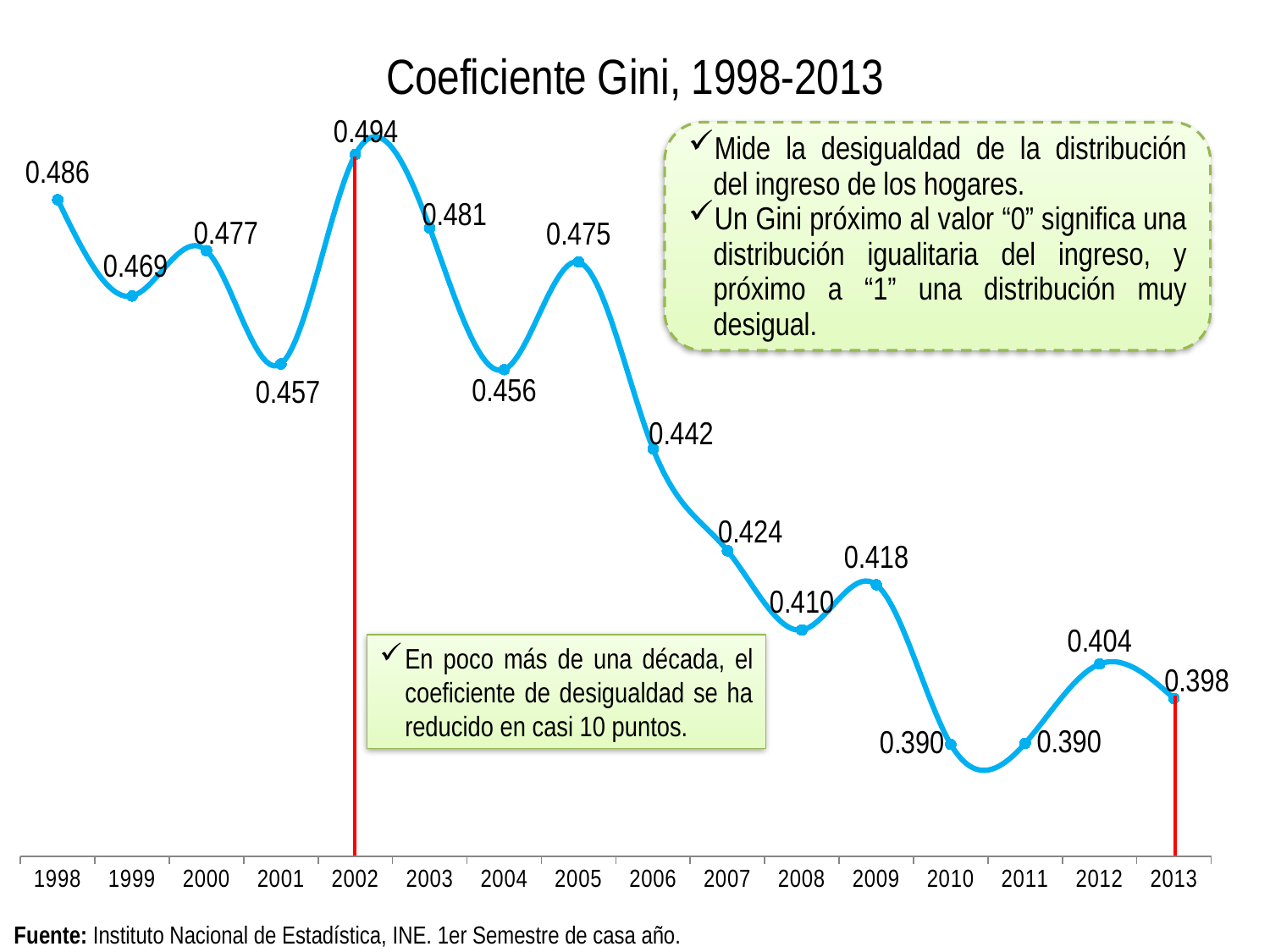

### Chart: Coeficiente Gini, 1998-2013

| Category |  |
|---|---|
| 1998 | 0.4860000000000003 |
| 1999 | 0.4690000000000001 |
| 2000 | 0.4770000000000003 |
| 2001 | 0.457 |
| 2002 | 0.4940000000000004 |
| 2003 | 0.4810000000000003 |
| 2004 | 0.456 |
| 2005 | 0.4750000000000003 |
| 2006 | 0.442 |
| 2007 | 0.4240000000000003 |
| 2008 | 0.4100000000000003 |
| 2009 | 0.4180000000000003 |
| 2010 | 0.38980000000000953 |
| 2011 | 0.3900000000000072 |
| 2012 | 0.4040000000000001 |
| 2013 | 0.3979000000000094 |
Mide la desigualdad de la distribución del ingreso de los hogares.
Un Gini próximo al valor “0” significa una distribución igualitaria del ingreso, y próximo a “1” una distribución muy desigual.
En poco más de una década, el coeficiente de desigualdad se ha reducido en casi 10 puntos.
Fuente: Instituto Nacional de Estadística, INE. 1er Semestre de casa año.